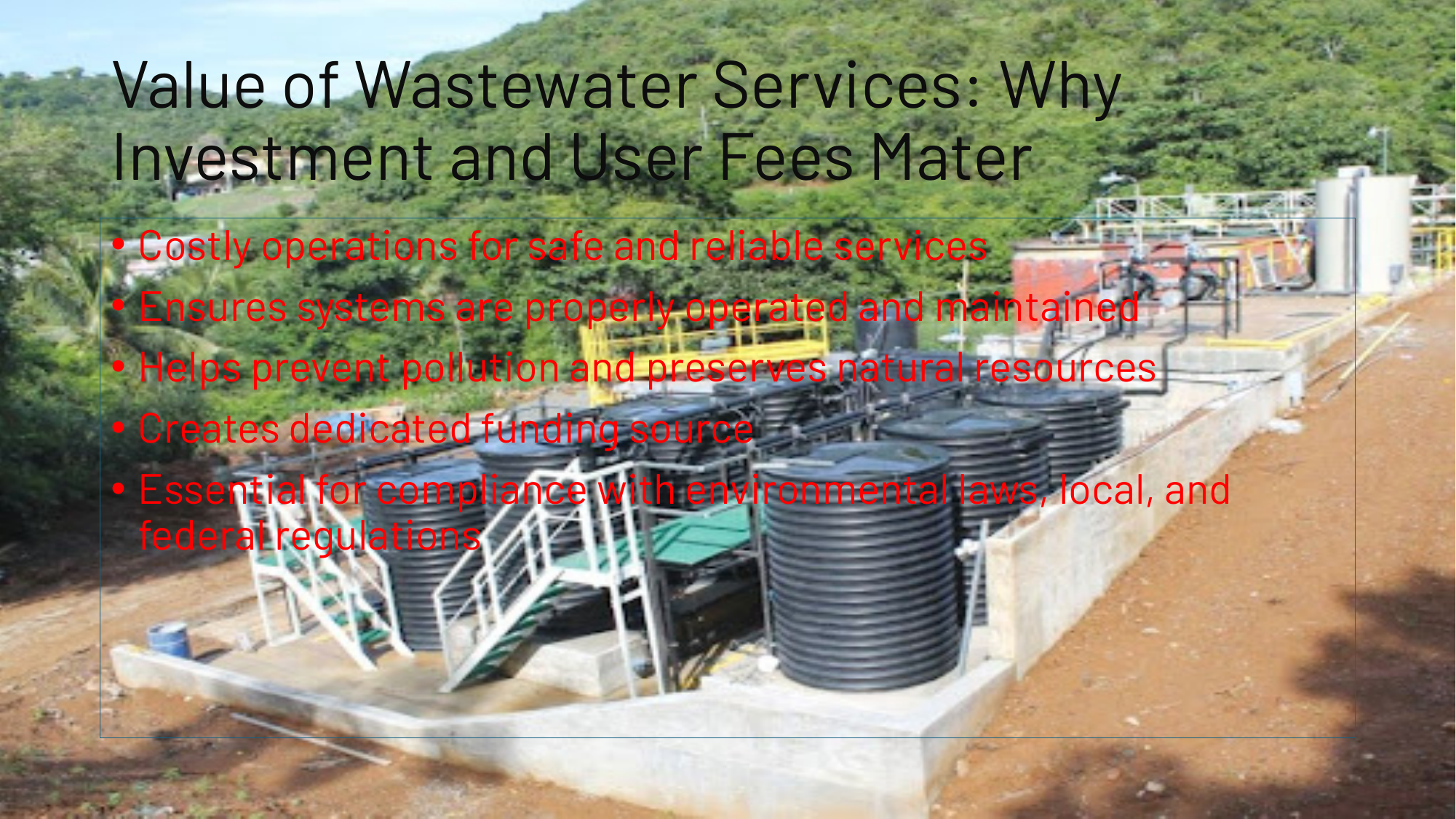

# Value of Wastewater Services: Why Investment and User Fees Mater
Costly operations for safe and reliable services
Ensures systems are properly operated and maintained
Helps prevent pollution and preserves natural resources
Creates dedicated funding source
Essential for compliance with environmental laws, local, and federal regulations